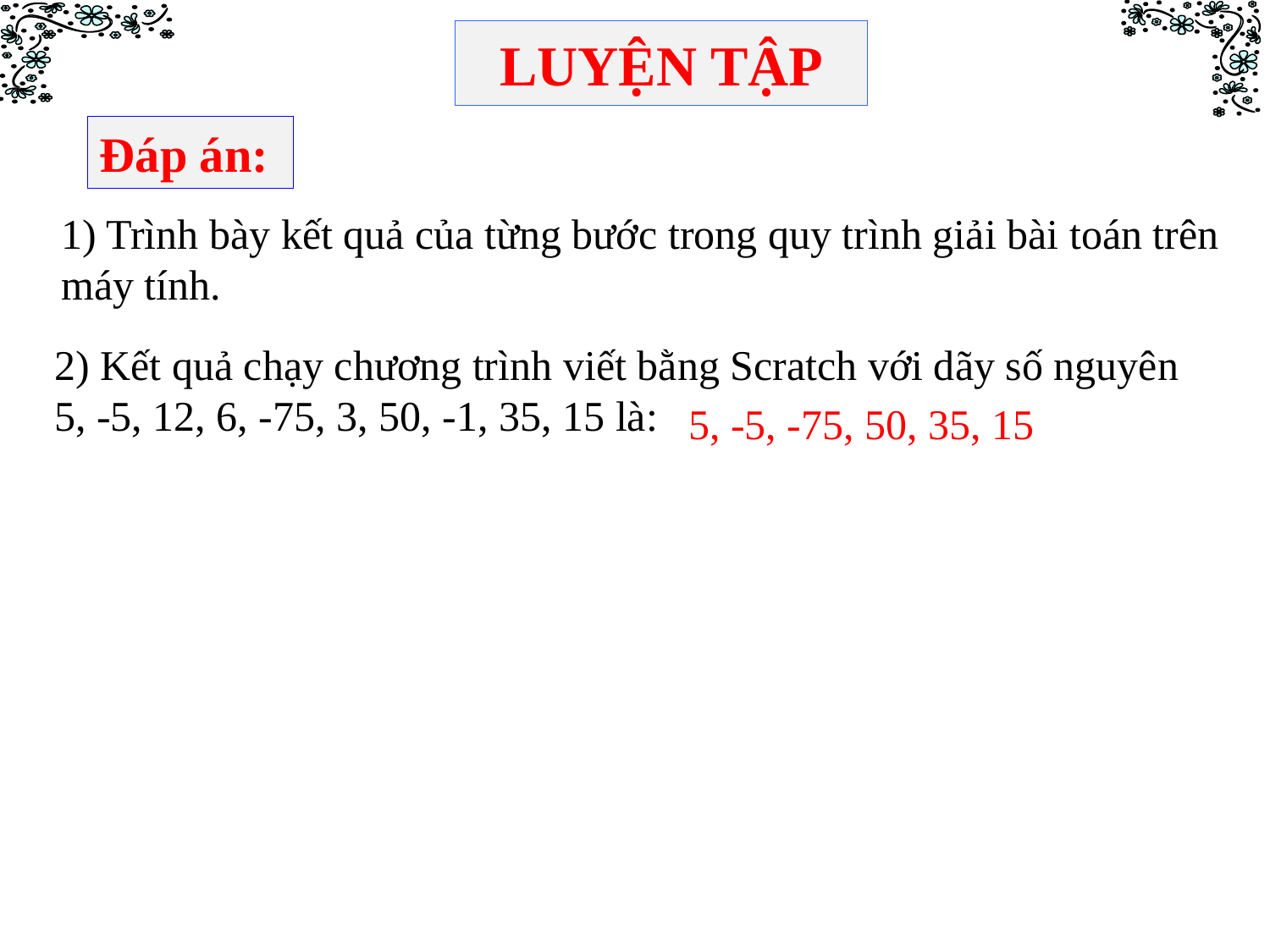

LUYỆN TẬP
Đáp án:
1) Trình bày kết quả của từng bước trong quy trình giải bài toán trên máy tính.
2) Kết quả chạy chương trình viết bằng Scratch với dãy số nguyên 5, -5, 12, 6, -75, 3, 50, -1, 35, 15 là:
5, -5, -75, 50, 35, 15